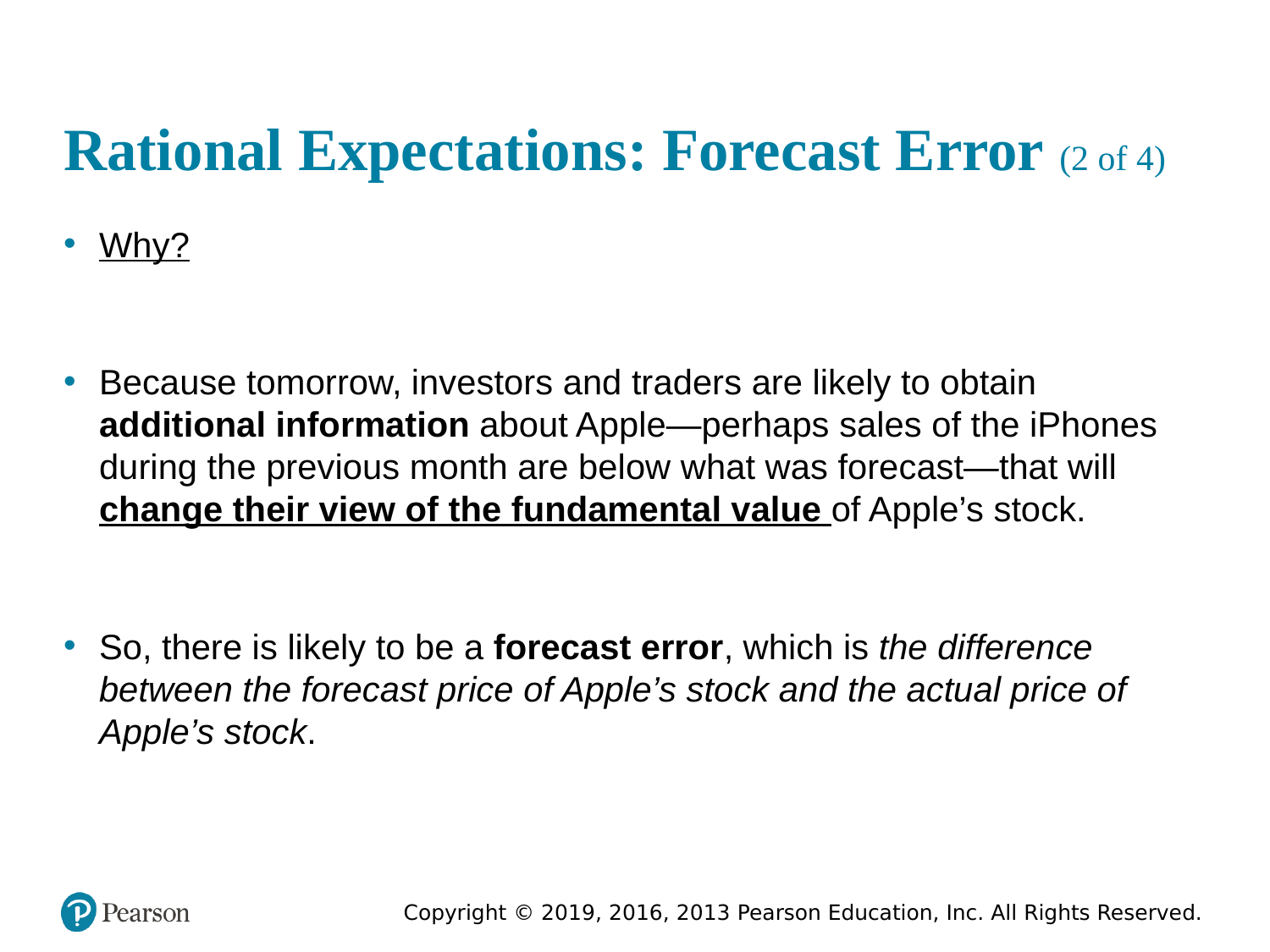

# Rational Expectations: Forecast Error (2 of 4)
Why?

Because tomorrow, investors and traders are likely to obtain additional information about Apple—perhaps sales of the iPhones during the previous month are below what was forecast—that will change their view of the fundamental value of Apple’s stock.

So, there is likely to be a forecast error, which is the difference between the forecast price of Apple’s stock and the actual price of Apple’s stock.